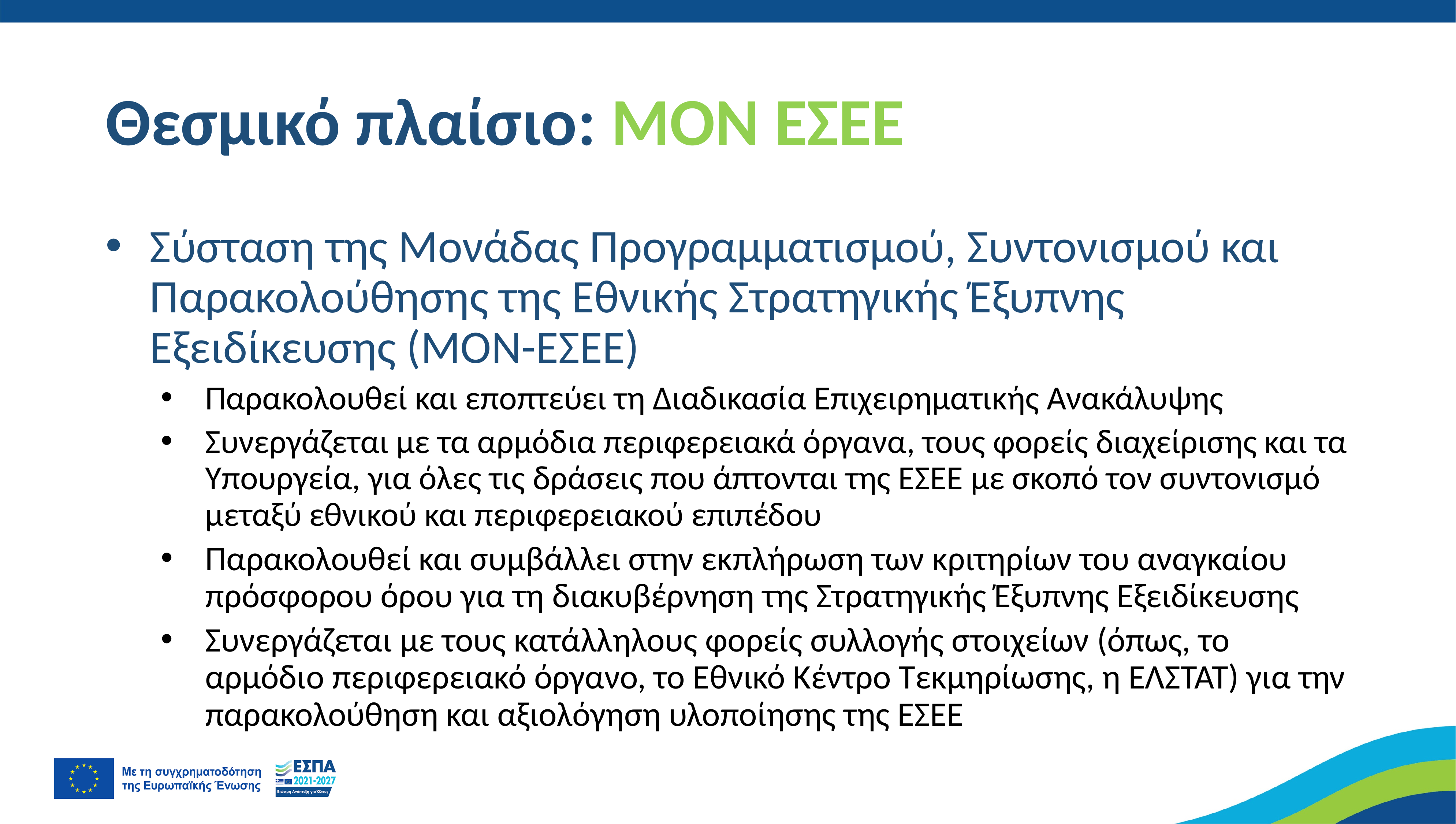

# Θεσμικό πλαίσιο: ΜΟΝ ΕΣΕΕ
Σύσταση της Μονάδας Προγραμματισμού, Συντονισμού και Παρακολούθησης της Εθνικής Στρατηγικής Έξυπνης Εξειδίκευσης (ΜΟΝ-ΕΣΕΕ)
Παρακολουθεί και εποπτεύει τη Διαδικασία Επιχειρηματικής Ανακάλυψης
Συνεργάζεται με τα αρμόδια περιφερειακά όργανα, τους φορείς διαχείρισης και τα Υπουργεία, για όλες τις δράσεις που άπτονται της ΕΣΕΕ με σκοπό τον συντονισμό μεταξύ εθνικού και περιφερειακού επιπέδου
Παρακολουθεί και συμβάλλει στην εκπλήρωση των κριτηρίων του αναγκαίου πρόσφορου όρου για τη διακυβέρνηση της Στρατηγικής Έξυπνης Εξειδίκευσης
Συνεργάζεται με τους κατάλληλους φορείς συλλογής στοιχείων (όπως, το αρμόδιο περιφερειακό όργανο, το Εθνικό Κέντρο Τεκμηρίωσης, η ΕΛΣΤΑΤ) για την παρακολούθηση και αξιολόγηση υλοποίησης της ΕΣΕΕ